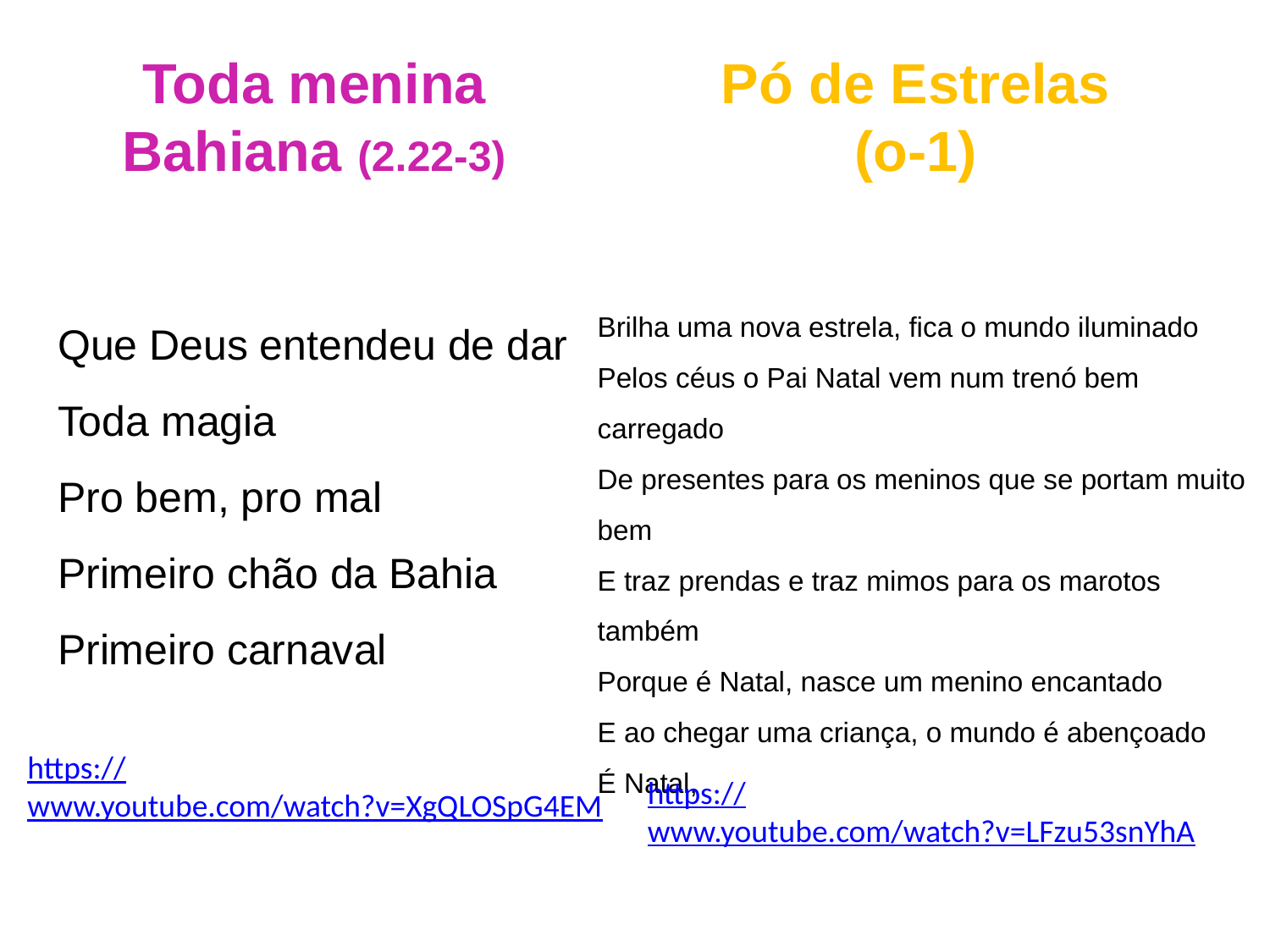

# Toda menina Bahiana (2.22-3)
Pó de Estrelas
(o-1)
Que Deus entendeu de dar
Toda magia
Pro bem, pro mal
Primeiro chão da Bahia
Primeiro carnaval
Brilha uma nova estrela, fica o mundo iluminado
Pelos céus o Pai Natal vem num trenó bem carregado
De presentes para os meninos que se portam muito bem
E traz prendas e traz mimos para os marotos também
Porque é Natal, nasce um menino encantado
E ao chegar uma criança, o mundo é abençoado
É Natal,
https://www.youtube.com/watch?v=XgQLOSpG4EM

https://www.youtube.com/watch?v=LFzu53snYhA